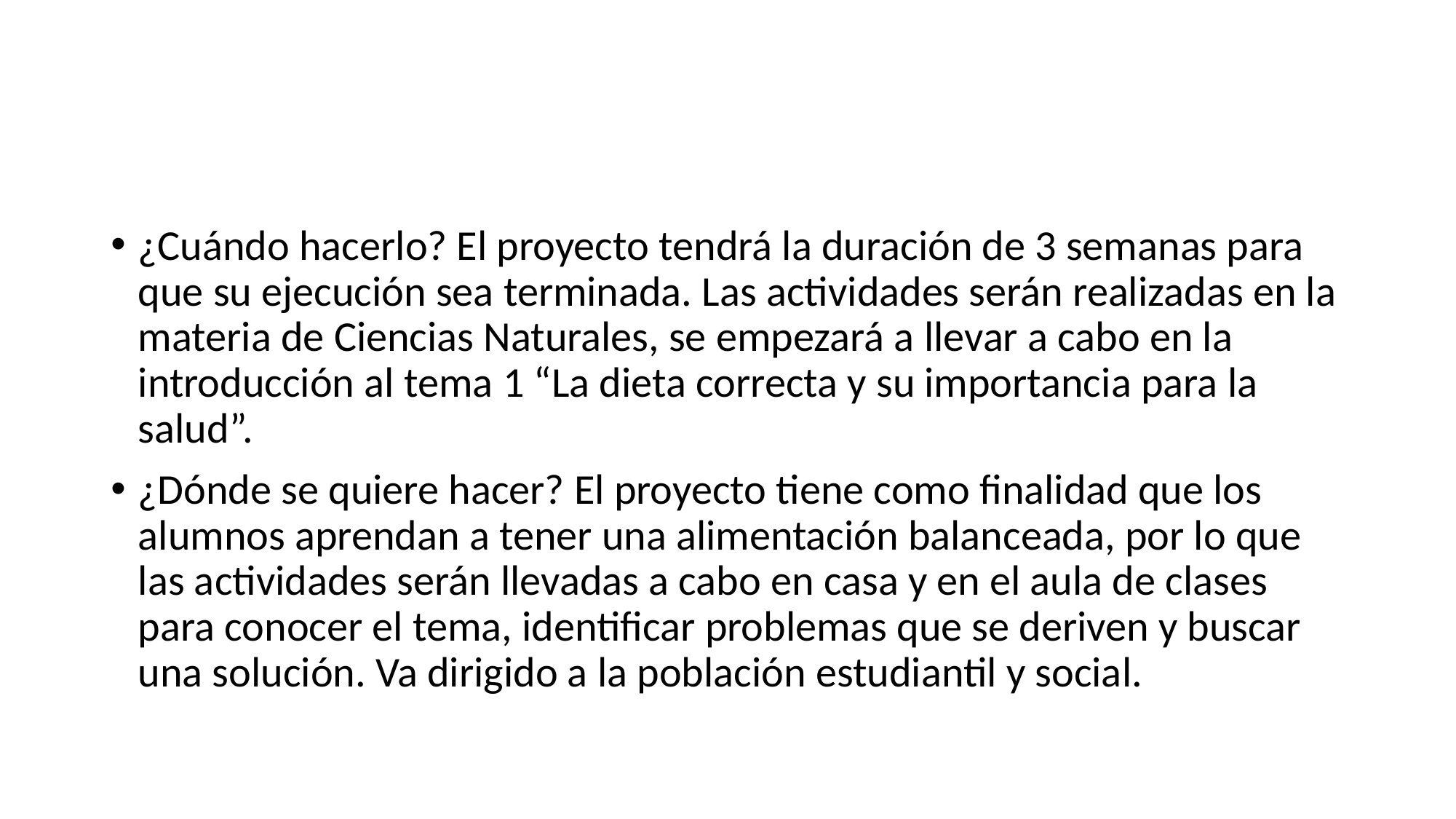

#
¿Cuándo hacerlo? El proyecto tendrá la duración de 3 semanas para que su ejecución sea terminada. Las actividades serán realizadas en la materia de Ciencias Naturales, se empezará a llevar a cabo en la introducción al tema 1 “La dieta correcta y su importancia para la salud”.
¿Dónde se quiere hacer? El proyecto tiene como finalidad que los alumnos aprendan a tener una alimentación balanceada, por lo que las actividades serán llevadas a cabo en casa y en el aula de clases para conocer el tema, identificar problemas que se deriven y buscar una solución. Va dirigido a la población estudiantil y social.